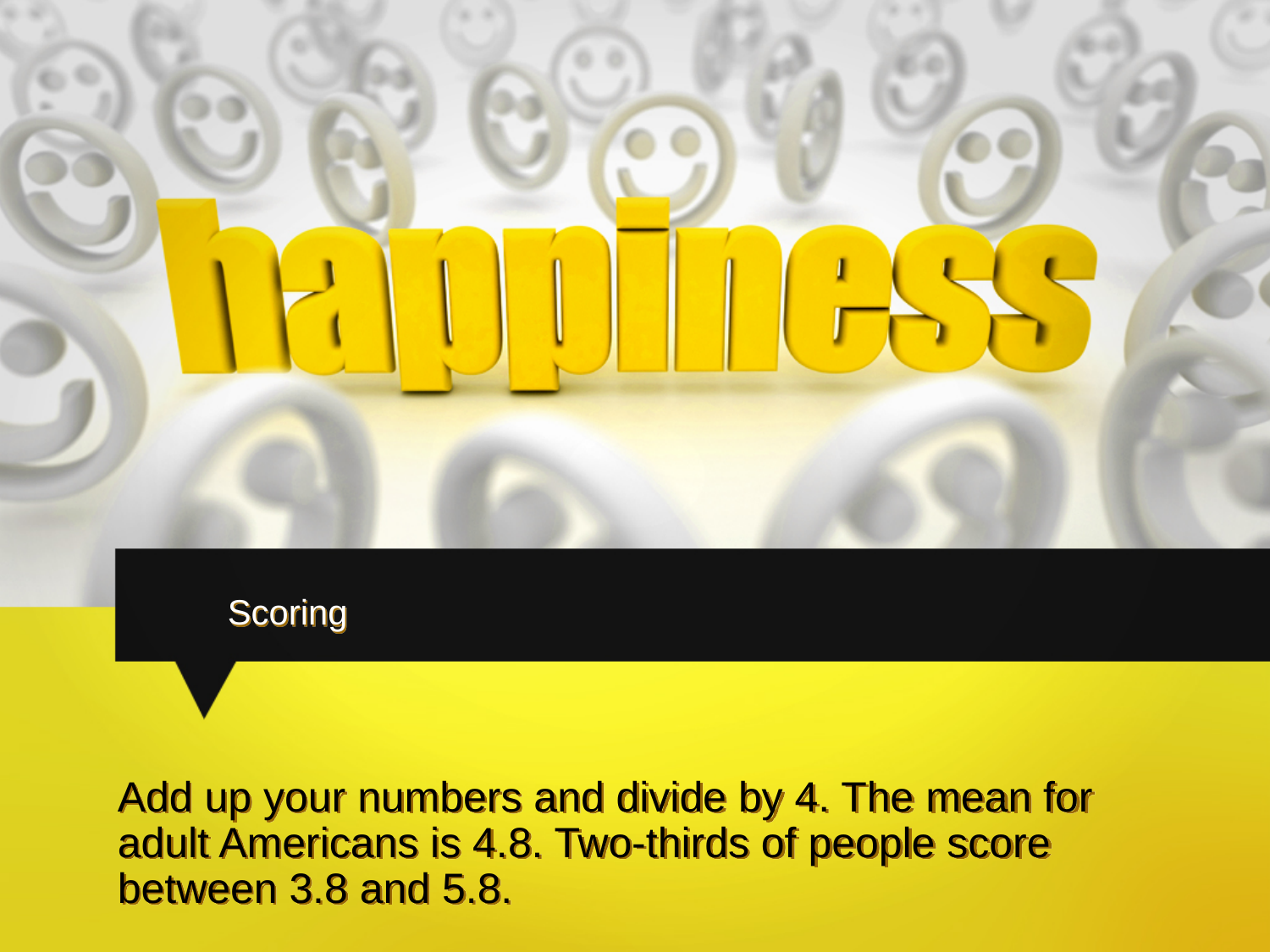

# Scoring

Add up your numbers and divide by 4. The mean for adult Americans is 4.8. Two-thirds of people score between 3.8 and 5.8.